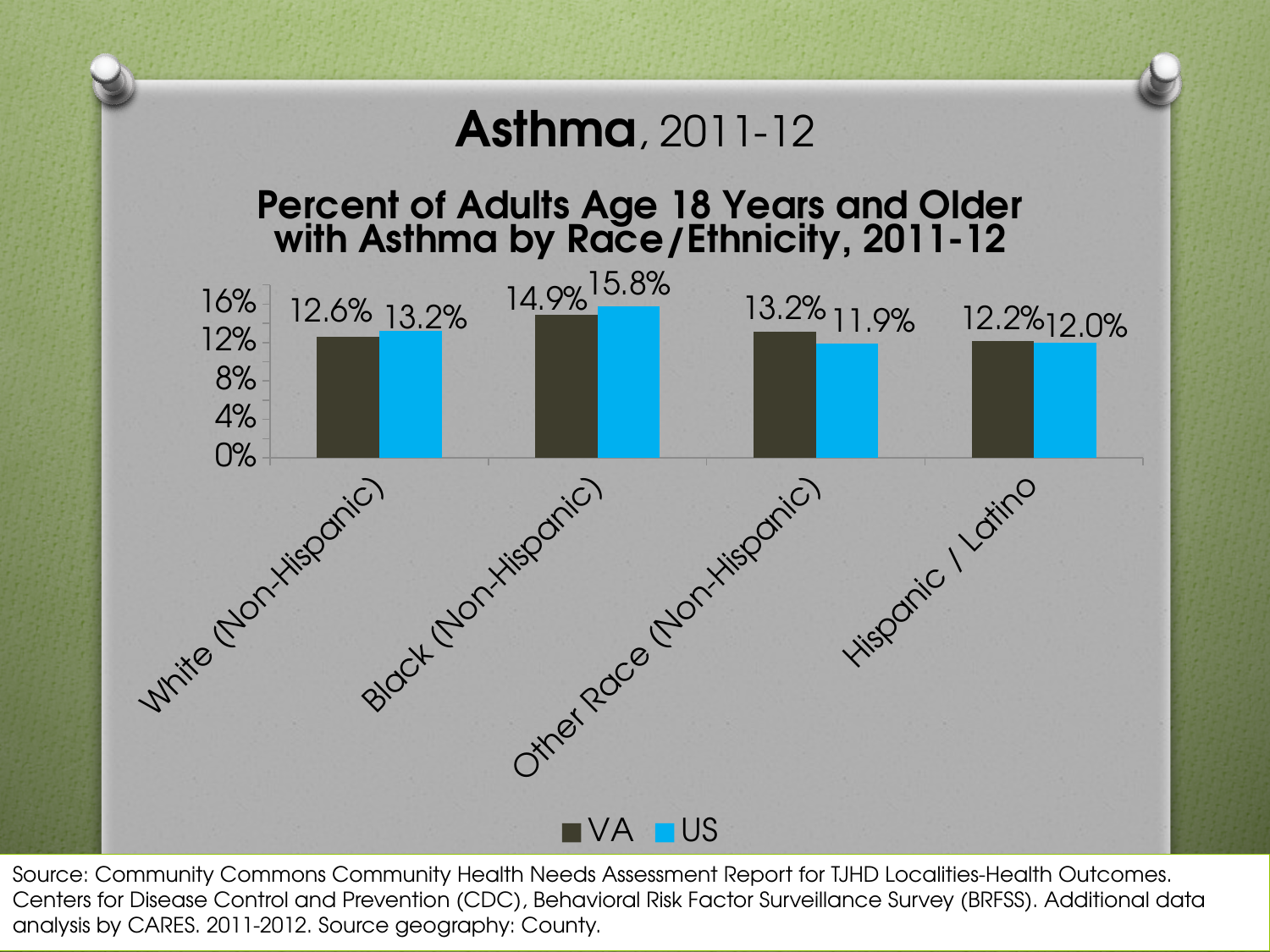

# Asthma, 2011-12

### Chart: Percent of Adults Age 18 Years and Older with Asthma by Race/Ethnicity, 2011-12

| Category | VA | US |
|---|---|---|
| White (Non-Hispanic) | 0.126 | 0.1319 |
| Black (Non-Hispanic) | 0.1485 | 0.1575 |
| Other Race (Non-Hispanic) | 0.1316 | 0.119 |
| Hispanic / Latino | 0.1215 | 0.1202 |
Source: Community Commons Community Health Needs Assessment Report for TJHD Localities-Health Outcomes. Centers for Disease Control and Prevention (CDC), Behavioral Risk Factor Surveillance Survey (BRFSS). Additional data analysis by CARES. 2011-2012. Source geography: County.